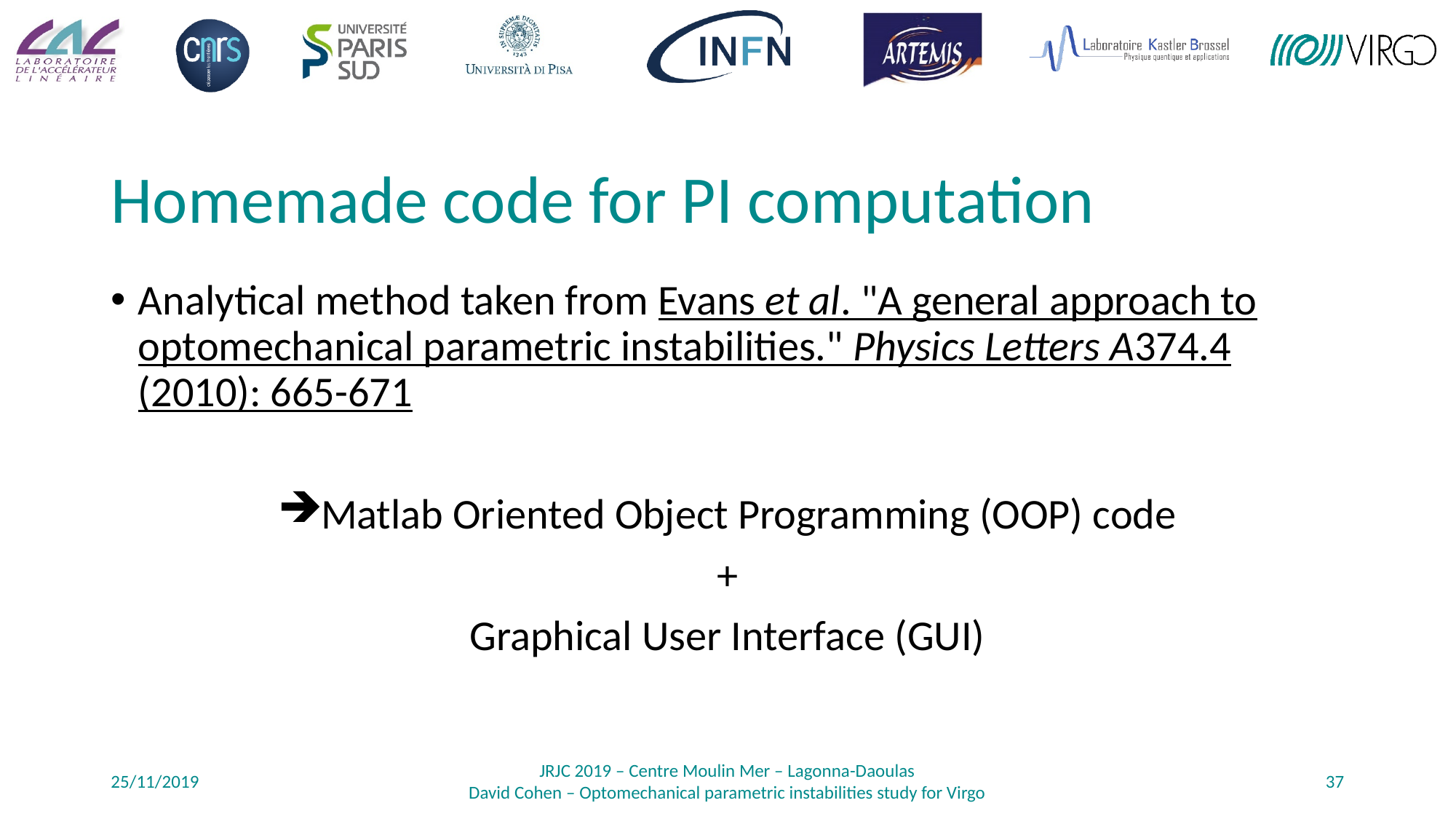

# Homemade code for PI computation
Analytical method taken from Evans et al. "A general approach to optomechanical parametric instabilities." Physics Letters A374.4 (2010): 665-671

Matlab Oriented Object Programming (OOP) code
+
Graphical User Interface (GUI)

25/11/2019
JRJC 2019 – Centre Moulin Mer – Lagonna-Daoulas
David Cohen – Optomechanical parametric instabilities study for Virgo
37